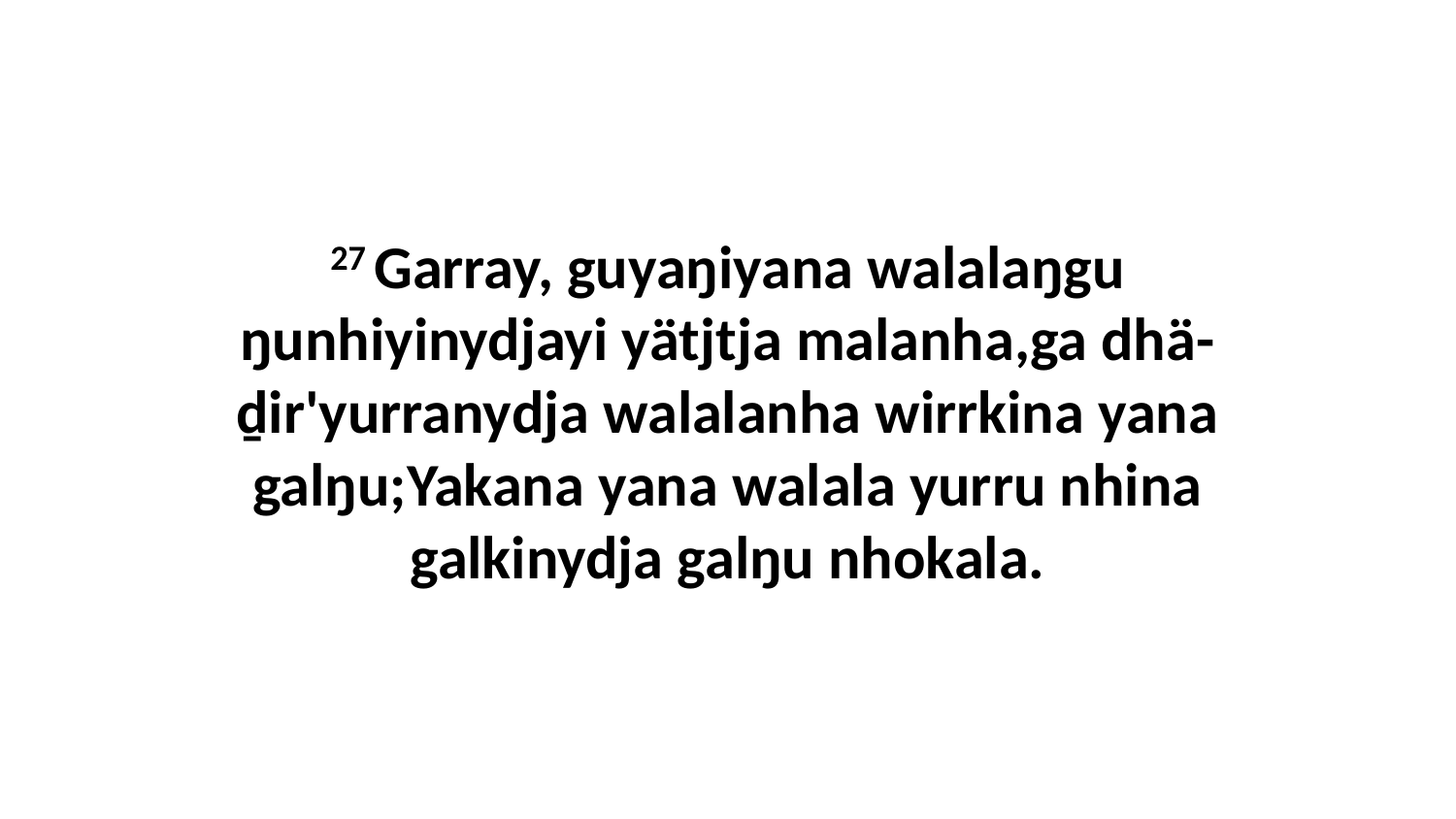

27 Garray, guyaŋiyana walalaŋgu ŋunhiyinydjayi yätjtja malanha,ga dhä-ḏir'yurranydja walalanha wirrkina yana galŋu;Yakana yana walala yurru nhina galkinydja galŋu nhokala.